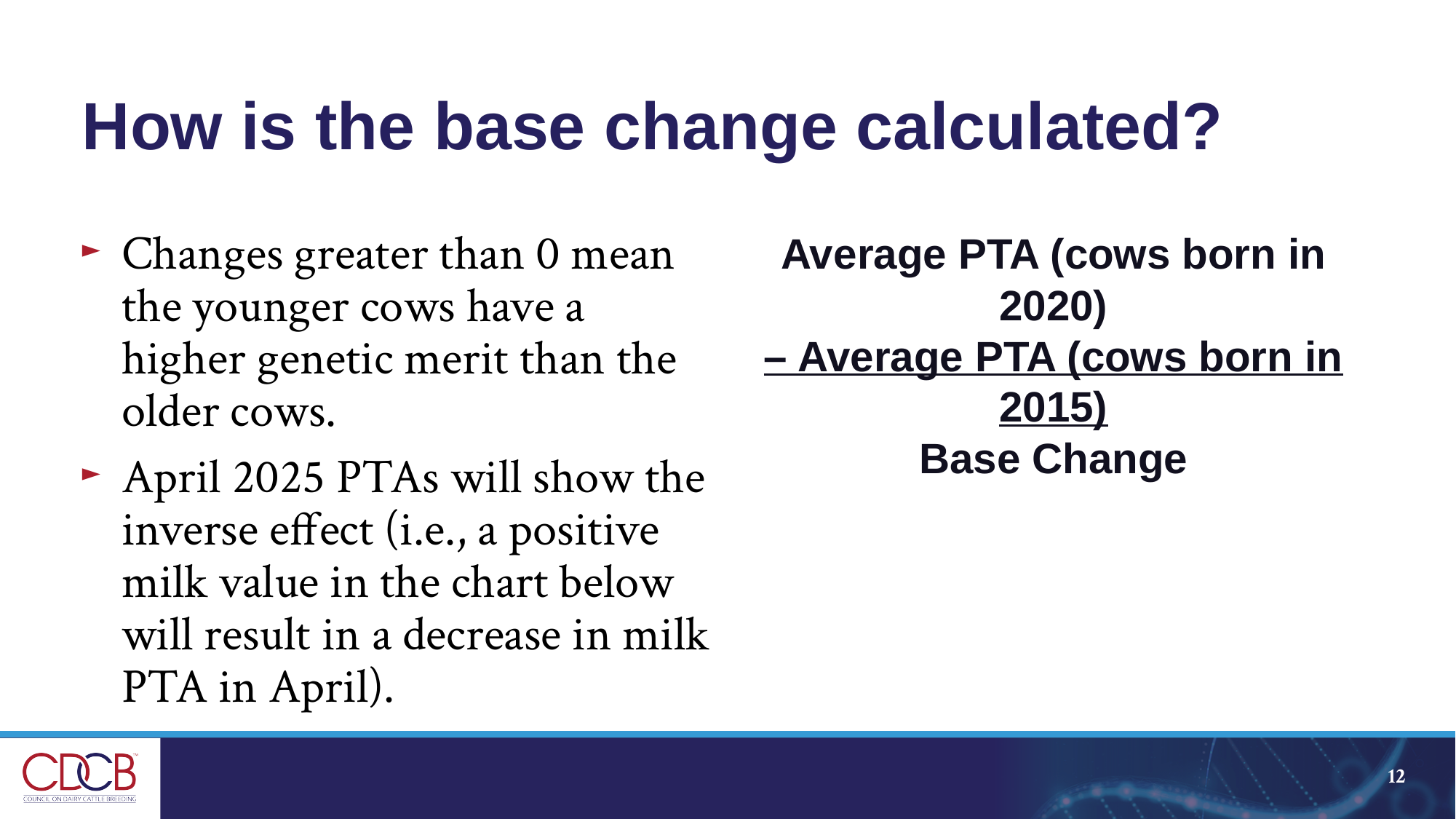

# How is the base change calculated?
Average PTA (cows born in 2020)
– Average PTA (cows born in 2015)
Base Change
Changes greater than 0 mean the younger cows have a higher genetic merit than the older cows.
April 2025 PTAs will show the inverse effect (i.e., a positive milk value in the chart below will result in a decrease in milk PTA in April).
12